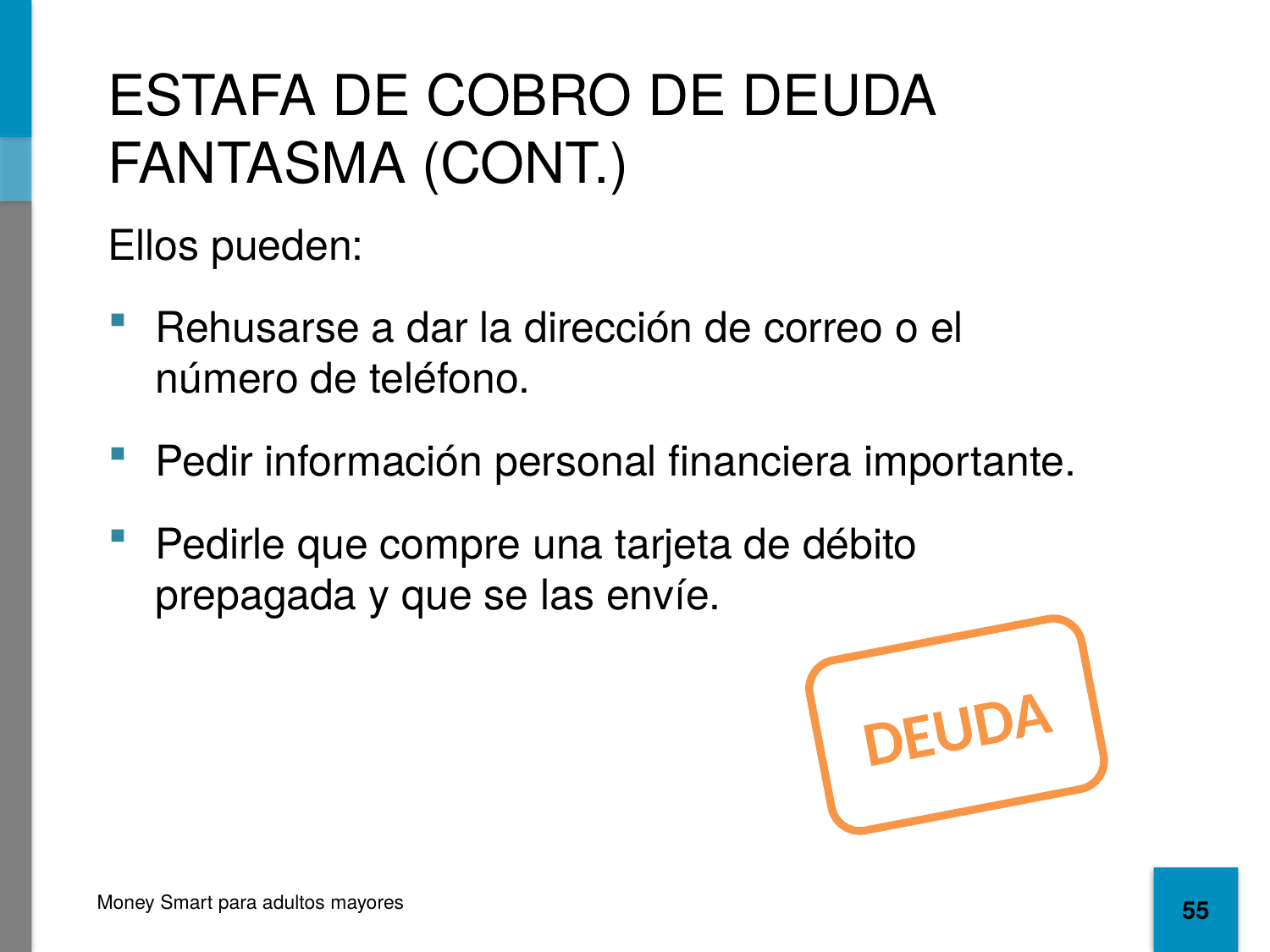

# ESTAFA DE COBRO DE DEUDA FANTASMA (CONT.)
Ellos pueden:
Rehusarse a dar la dirección de correo o el número de teléfono.
Pedir información personal financiera importante.
Pedirle que compre una tarjeta de débito prepagada y que se las envíe.

DEUDA